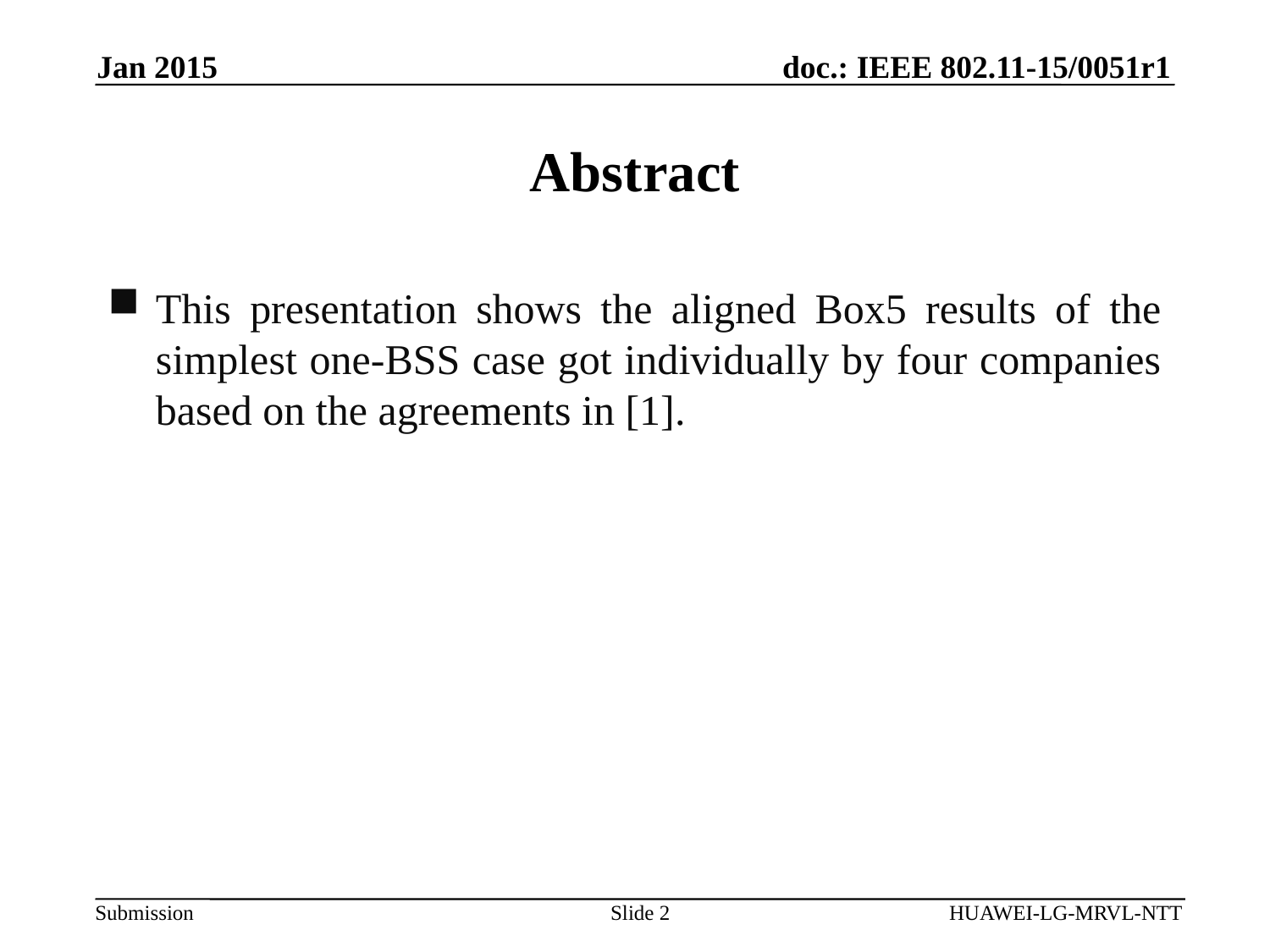

Jan 2015
# Abstract
This presentation shows the aligned Box5 results of the simplest one-BSS case got individually by four companies based on the agreements in [1].
Slide 2
HUAWEI-LG-MRVL-NTT